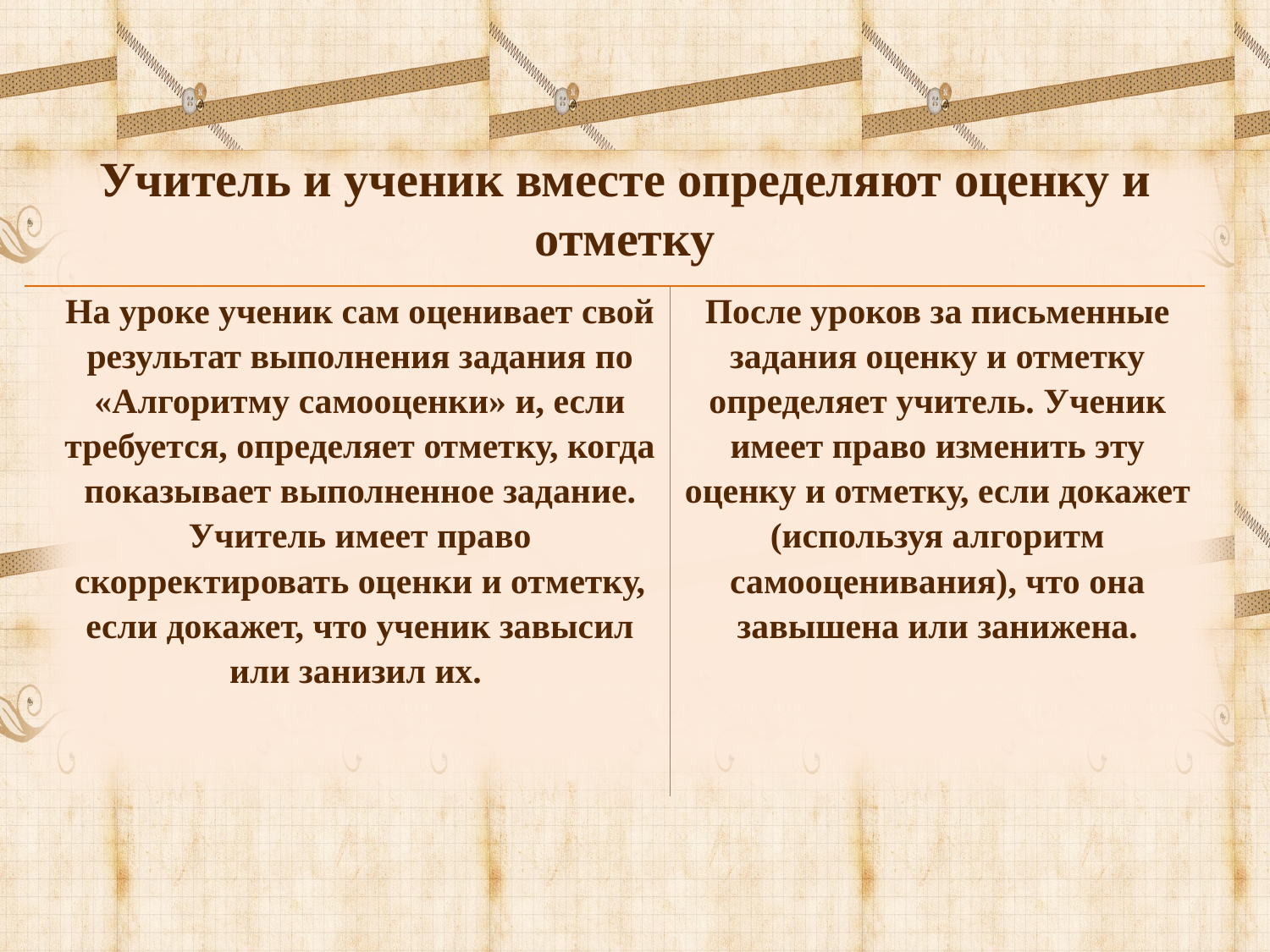

Учитель и ученик вместе определяют оценку и отметку

| На уроке ученик сам оценивает свой результат выполнения задания по «Алгоритму самооценки» и, если требуется, определяет отметку, когда показывает выполненное задание. Учитель имеет право скорректировать оценки и отметку, если докажет, что ученик завысил или занизил их. | После уроков за письменные задания оценку и отметку определяет учитель. Ученик имеет право изменить эту оценку и отметку, если докажет (используя алгоритм самооценивания), что она завышена или занижена. |
| --- | --- |